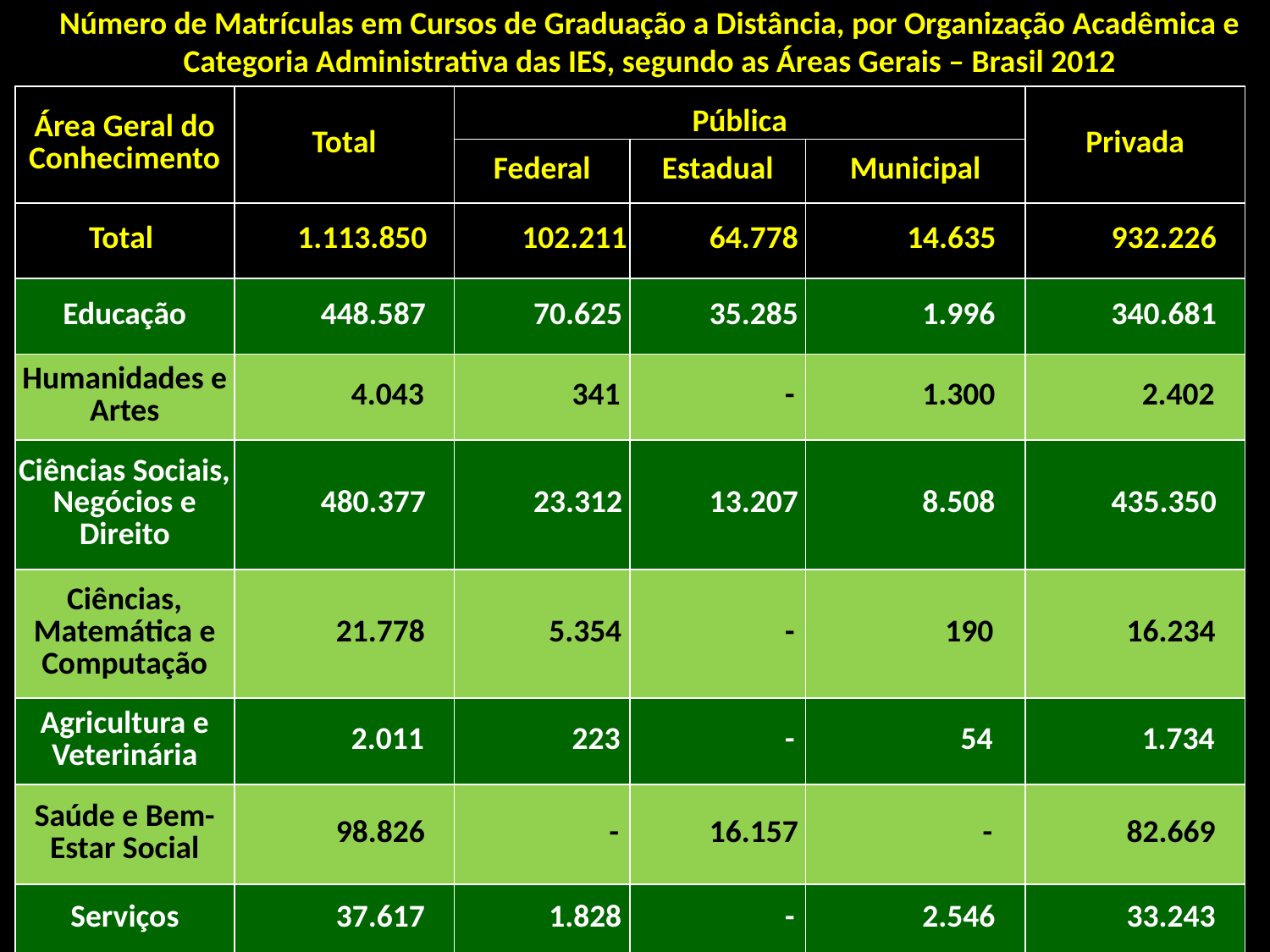

Número de Matrículas em Cursos de Graduação a Distância, por Organização Acadêmica e Categoria Administrativa das IES, segundo as Áreas Gerais – Brasil 2012
| Área Geral do Conhecimento | Total | Pública |  |  | Privada |
| --- | --- | --- | --- | --- | --- |
|  |  | Federal | Estadual | Municipal |  |
| Total | 1.113.850 | 102.211 | 64.778 | 14.635 | 932.226 |
| Educação | 448.587 | 70.625 | 35.285 | 1.996 | 340.681 |
| Humanidades e Artes | 4.043 | 341 | - | 1.300 | 2.402 |
| Ciências Sociais, Negócios e Direito | 480.377 | 23.312 | 13.207 | 8.508 | 435.350 |
| Ciências, Matemática e Computação | 21.778 | 5.354 | - | 190 | 16.234 |
| Agricultura e Veterinária | 2.011 | 223 | - | 54 | 1.734 |
| Saúde e Bem-Estar Social | 98.826 | - | 16.157 | - | 82.669 |
| Serviços | 37.617 | 1.828 | - | 2.546 | 33.243 |